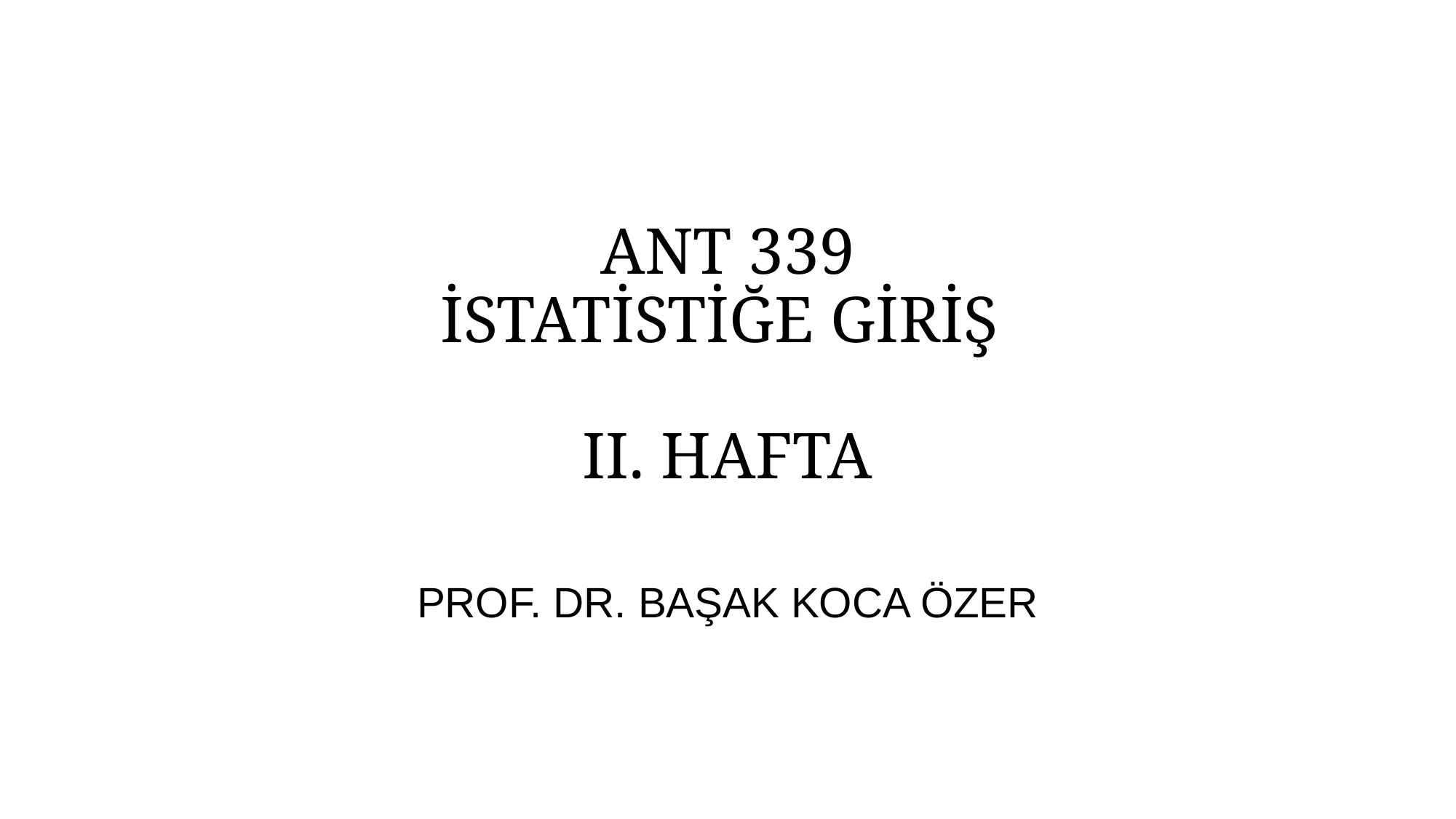

# ANT 339 İSTATİSTİĞE GİRİŞ II. HAFTA
PROF. DR. BAŞAK KOCA ÖZER